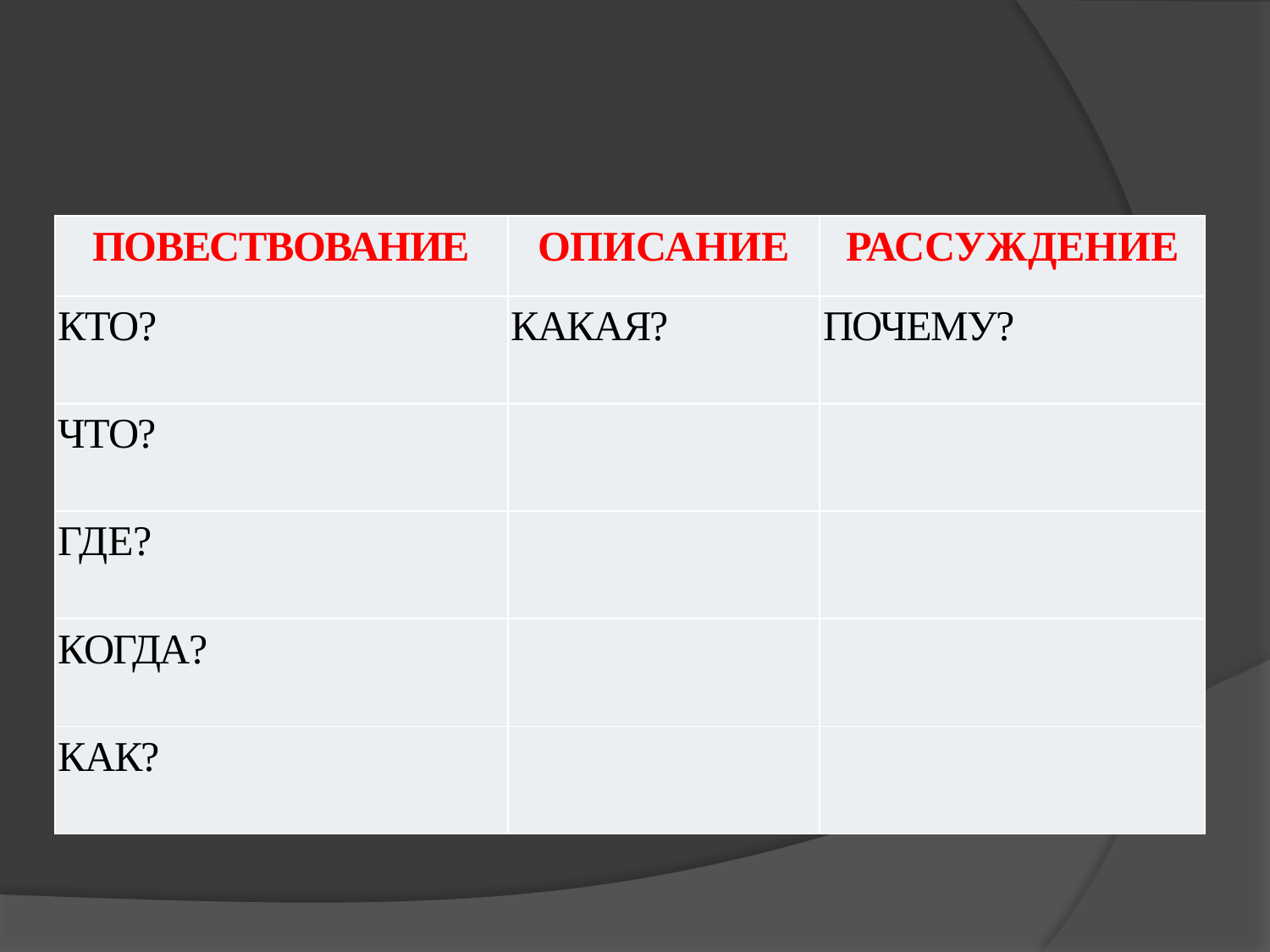

| ПОВЕСТВОВАНИЕ | ОПИСАНИЕ | РАССУЖДЕНИЕ |
| --- | --- | --- |
| КТО? | КАКАЯ? | ПОЧЕМУ? |
| ЧТО? |  |  |
| ГДЕ? |  |  |
| КОГДА? |  |  |
| КАК? |  |  |